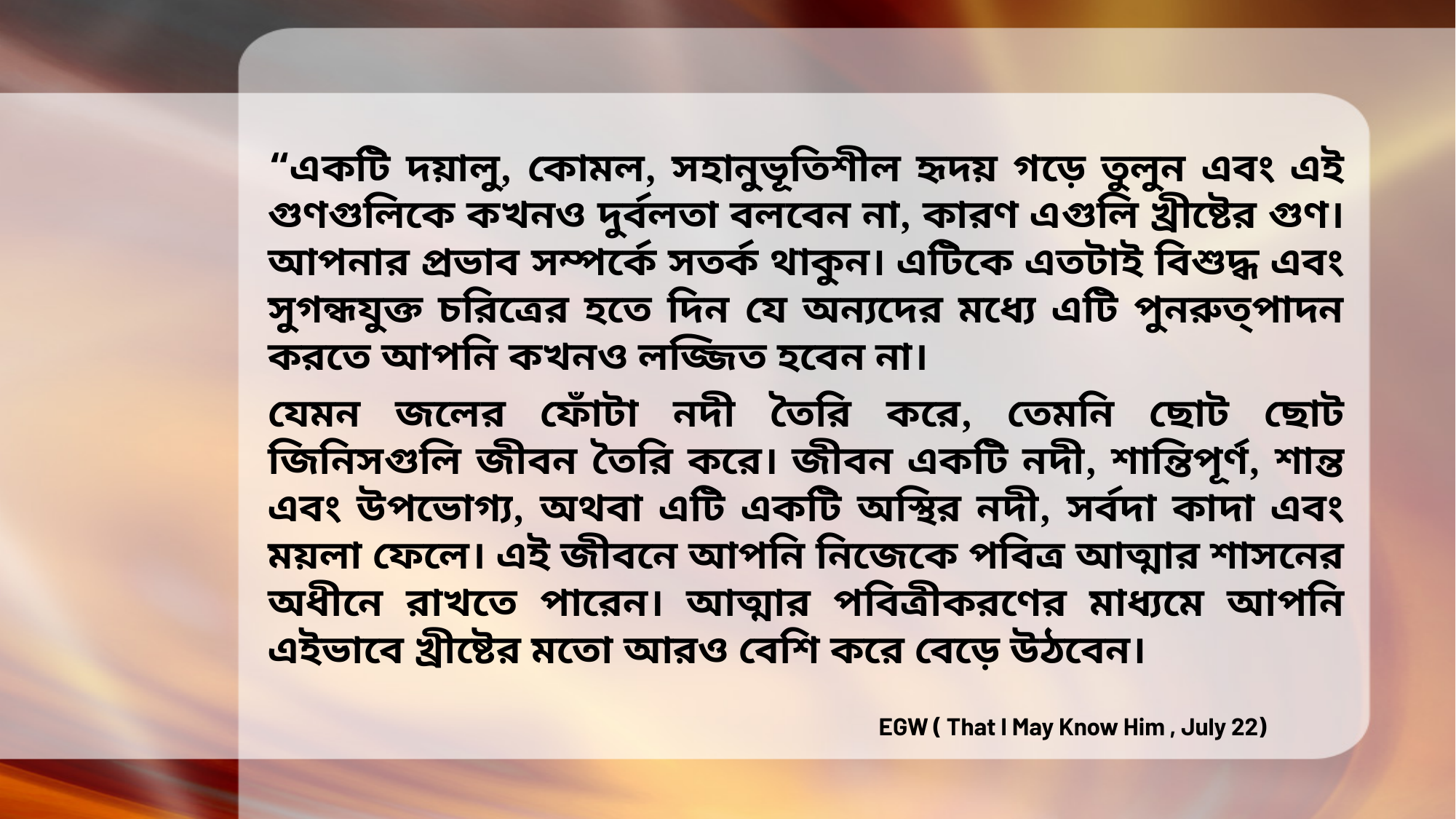

“একটি দয়ালু, কোমল, সহানুভূতিশীল হৃদয় গড়ে তুলুন এবং এই গুণগুলিকে কখনও দুর্বলতা বলবেন না, কারণ এগুলি খ্রীষ্টের গুণ। আপনার প্রভাব সম্পর্কে সতর্ক থাকুন। এটিকে এতটাই বিশুদ্ধ এবং সুগন্ধযুক্ত চরিত্রের হতে দিন যে অন্যদের মধ্যে এটি পুনরুত্পাদন করতে আপনি কখনও লজ্জিত হবেন না।
যেমন জলের ফোঁটা নদী তৈরি করে, তেমনি ছোট ছোট জিনিসগুলি জীবন তৈরি করে। জীবন একটি নদী, শান্তিপূর্ণ, শান্ত এবং উপভোগ্য, অথবা এটি একটি অস্থির নদী, সর্বদা কাদা এবং ময়লা ফেলে। এই জীবনে আপনি নিজেকে পবিত্র আত্মার শাসনের অধীনে রাখতে পারেন। আত্মার পবিত্রীকরণের মাধ্যমে আপনি এইভাবে খ্রীষ্টের মতো আরও বেশি করে বেড়ে উঠবেন।
EGW ( That I May Know Him , July 22)